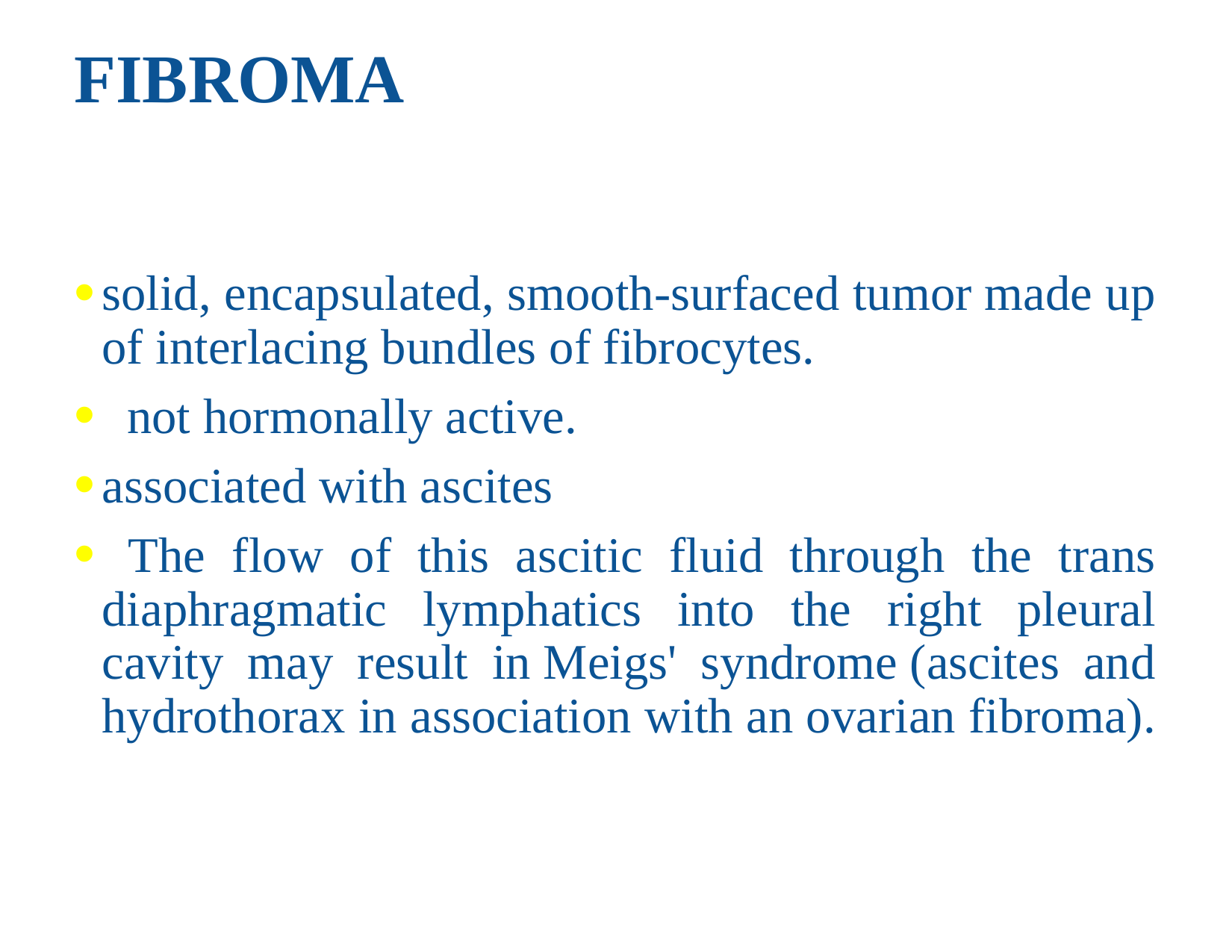

# FIBROMA
solid, encapsulated, smooth-surfaced tumor made up of interlacing bundles of fibrocytes.
  not hormonally active.
associated with ascites
 The flow of this ascitic fluid through the trans diaphragmatic lymphatics into the right pleural cavity may result in Meigs' syndrome (ascites and hydrothorax in association with an ovarian fibroma).